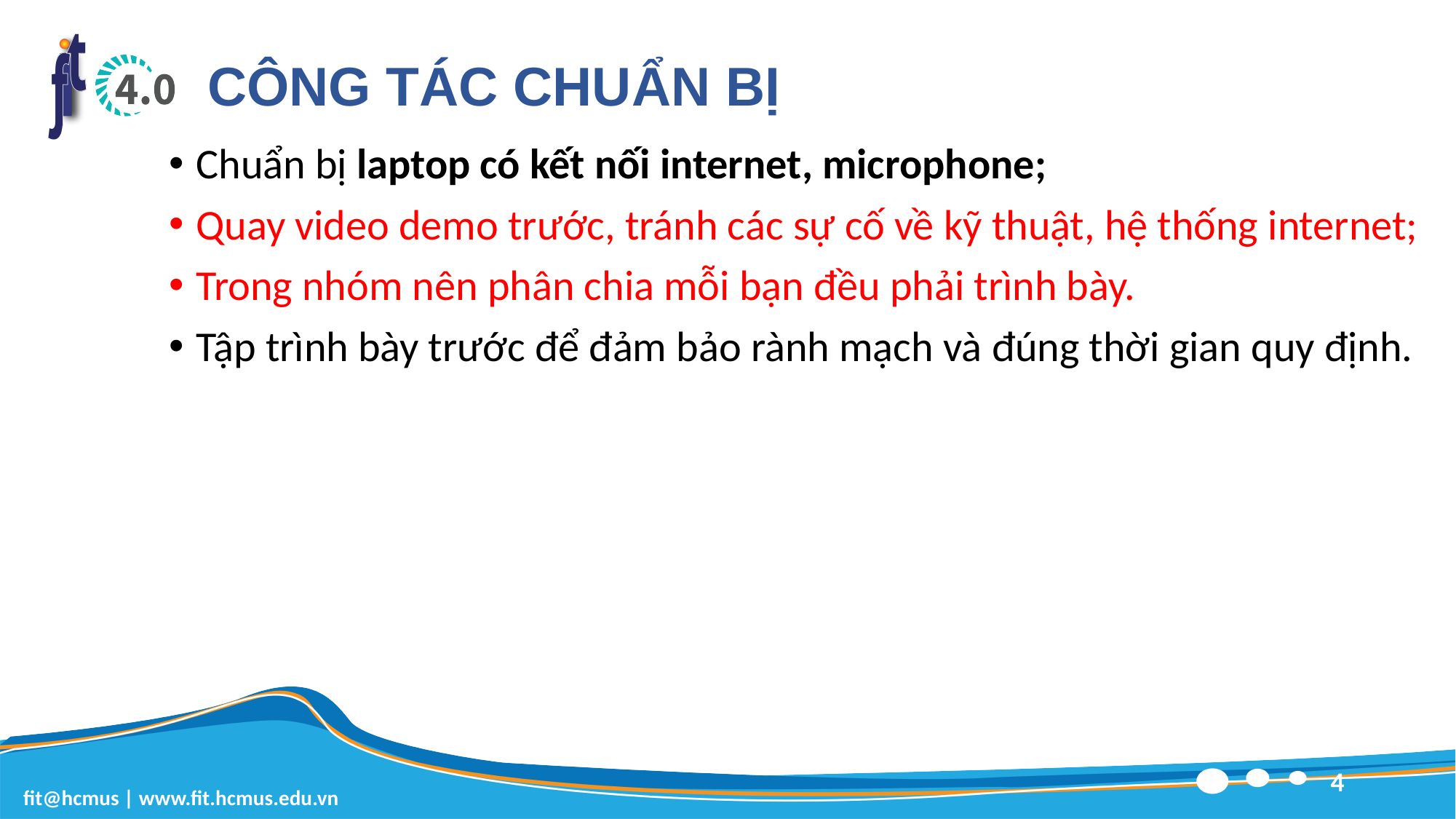

# CÔNG TÁC CHUẨN BỊ
Chuẩn bị laptop có kết nối internet, microphone;
Quay video demo trước, tránh các sự cố về kỹ thuật, hệ thống internet;
Trong nhóm nên phân chia mỗi bạn đều phải trình bày.
Tập trình bày trước để đảm bảo rành mạch và đúng thời gian quy định.

4
fit@hcmus | www.fit.hcmus.edu.vn